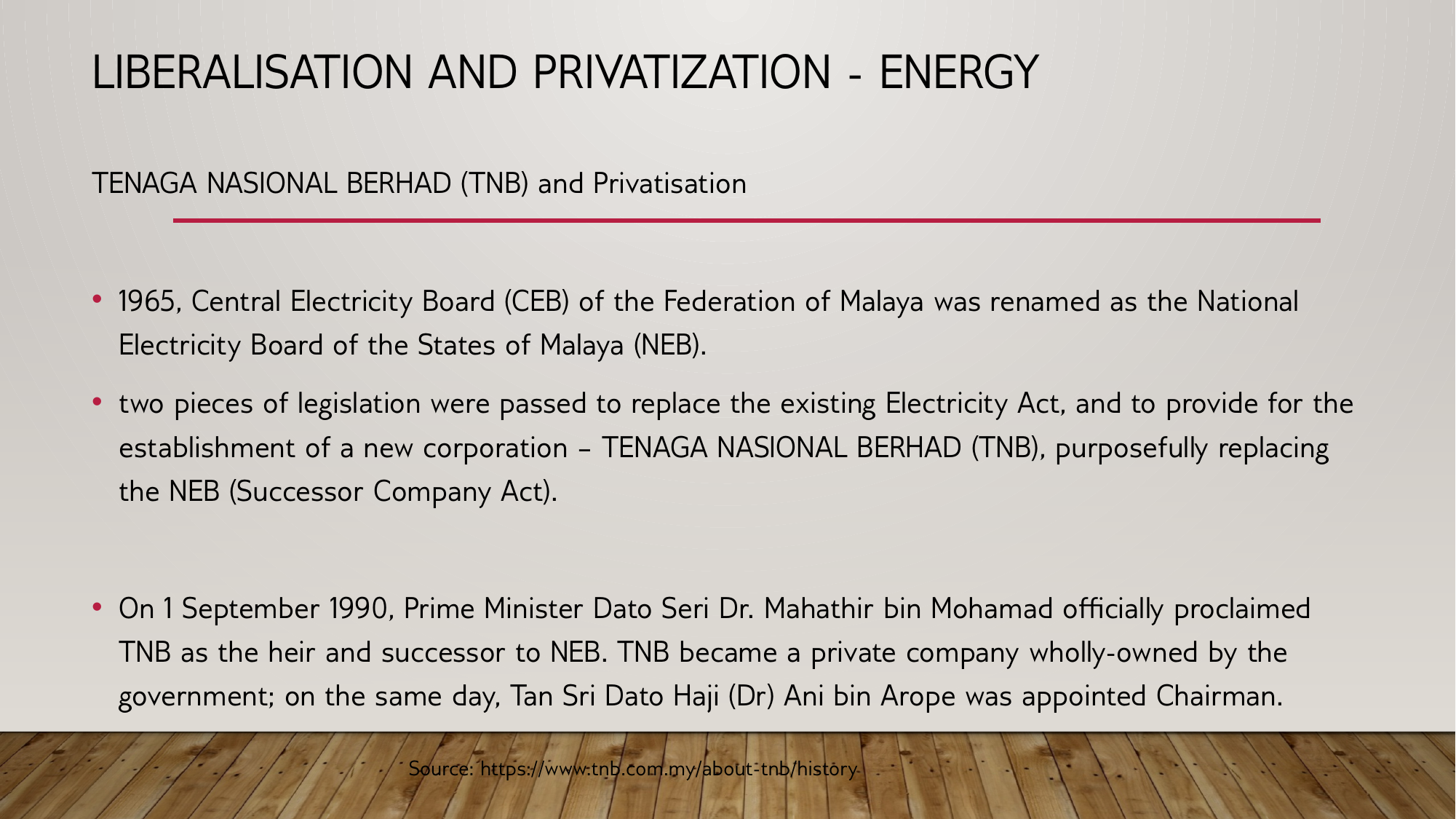

# Liberalisation and Privatization - Energy
TENAGA NASIONAL BERHAD (TNB) and Privatisation

1965, Central Electricity Board (CEB) of the Federation of Malaya was renamed as the National Electricity Board of the States of Malaya (NEB).
two pieces of legislation were passed to replace the existing Electricity Act, and to provide for the establishment of a new corporation – TENAGA NASIONAL BERHAD (TNB), purposefully replacing the NEB (Successor Company Act).

On 1 September 1990, Prime Minister Dato Seri Dr. Mahathir bin Mohamad officially proclaimed TNB as the heir and successor to NEB. TNB became a private company wholly-owned by the government; on the same day, Tan Sri Dato Haji (Dr) Ani bin Arope was appointed Chairman.

Source: https://www.tnb.com.my/about-tnb/history